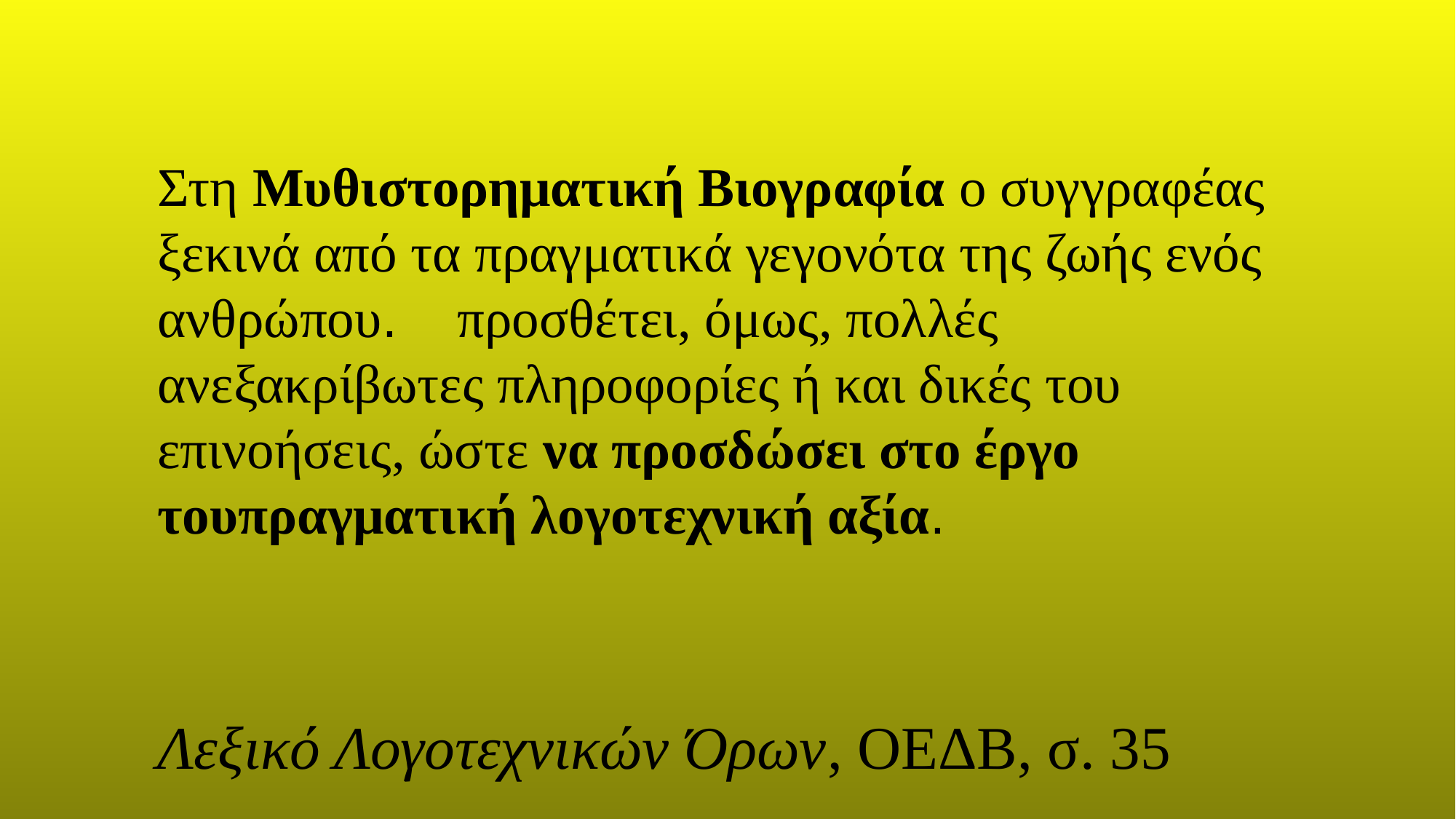

Στη Μυθιστορηματική Βιογραφία ο συγγραφέας ξεκινά από τα πραγματικά γεγονότα της ζωής ενός ανθρώπου.    προσθέτει, όμως, πολλές ανεξακρίβωτες πληροφορίες ή και δικές του επινοήσεις, ώστε να προσδώσει στο έργο τουπραγματική λογοτεχνική αξία.

Λεξικό Λογοτεχνικών Όρων, ΟΕΔΒ, σ. 35